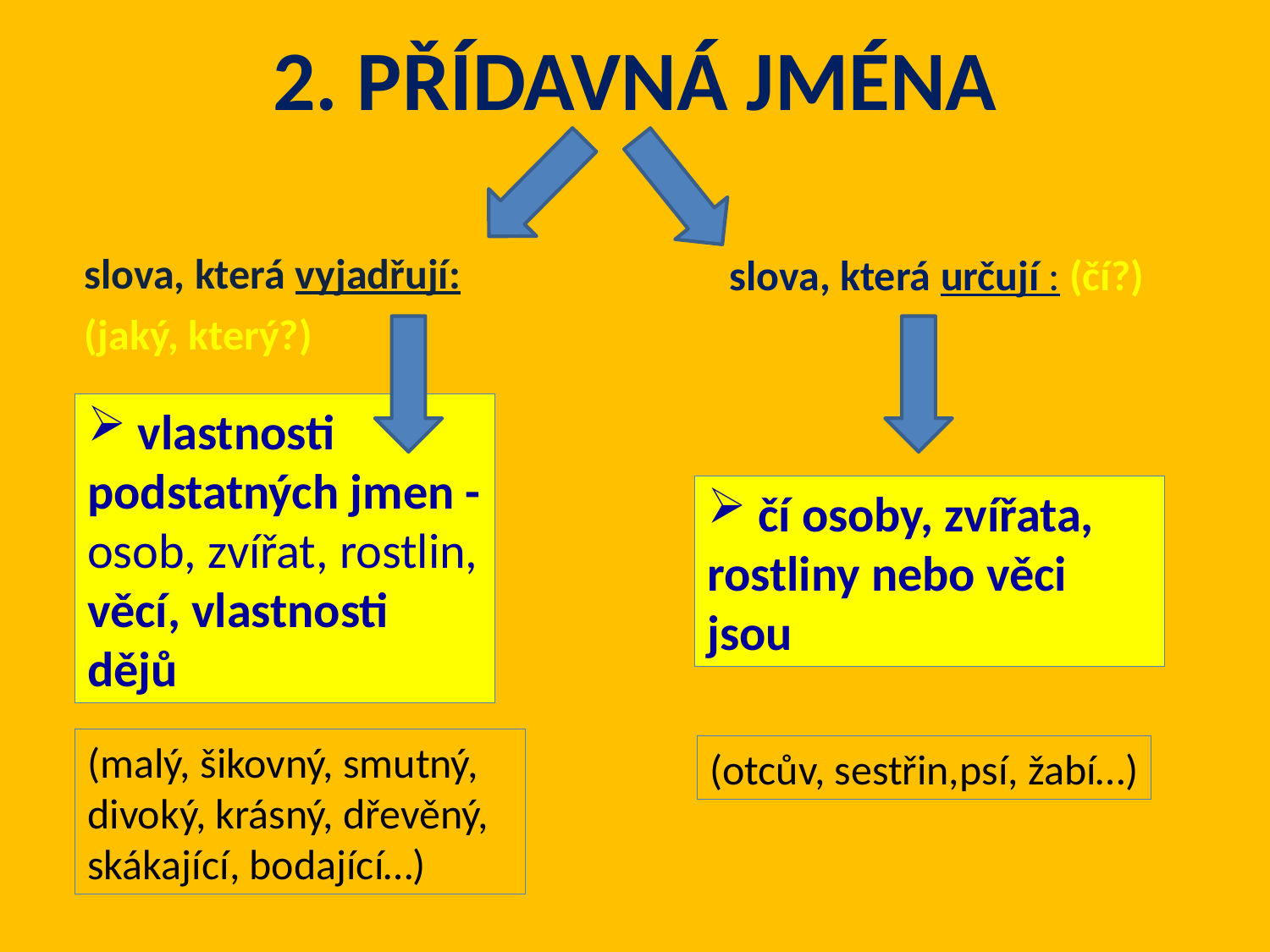

2. PŘÍDAVNÁ JMÉNA

slova, která vyjadřují:
(jaký, který?)
slova, která určují : (čí?)

 vlastnosti podstatných jmen - osob, zvířat, rostlin, věcí, vlastnosti dějů
 čí osoby, zvířata,   rostliny nebo věci jsou
(malý, šikovný, smutný, divoký, krásný, dřevěný, skákající, bodající…)
(otcův, sestřin,psí, žabí…)